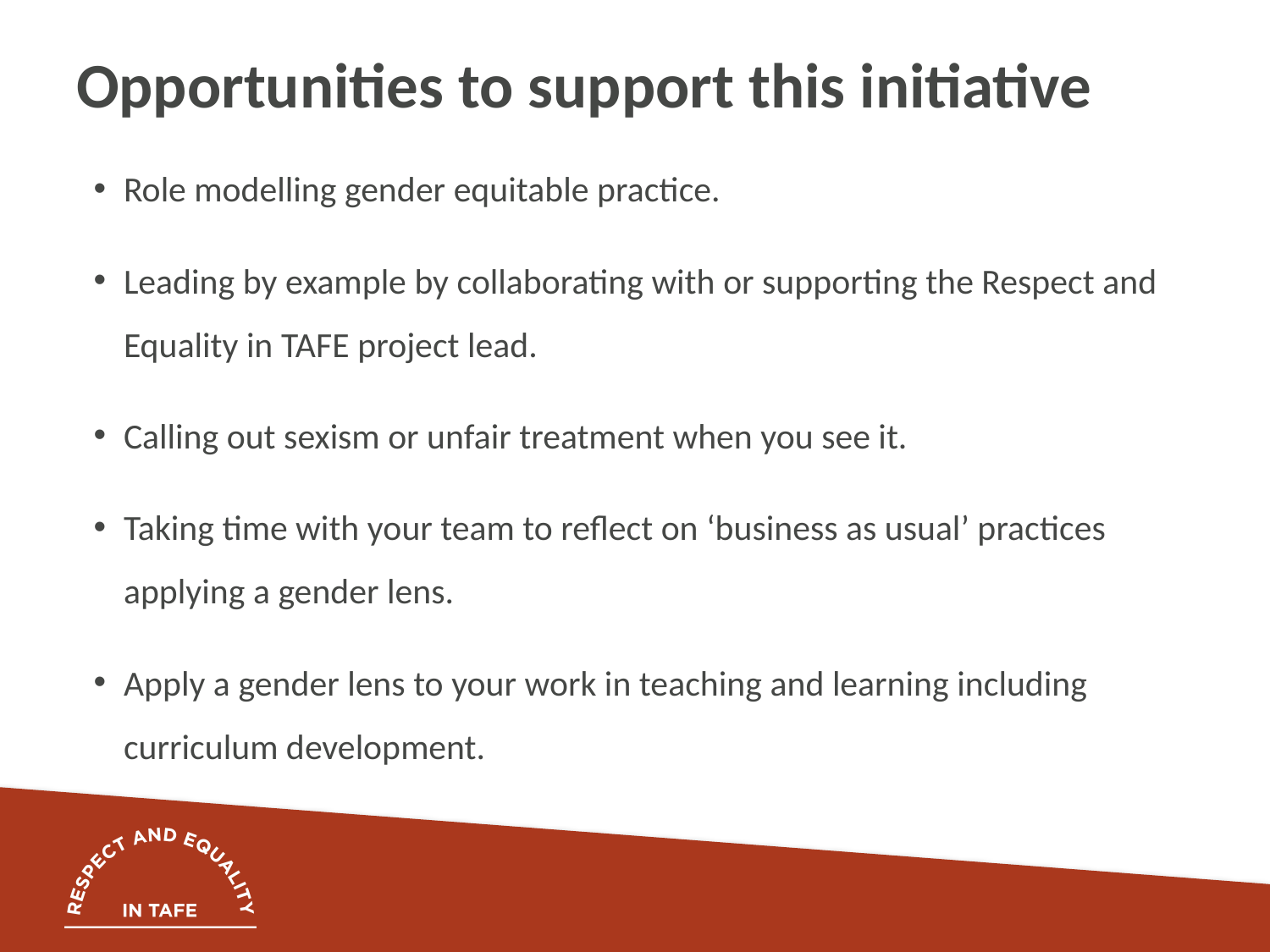

# Opportunities to support this initiative
Role modelling gender equitable practice.
Leading by example by collaborating with or supporting the Respect and Equality in TAFE project lead.
Calling out sexism or unfair treatment when you see it.
Taking time with your team to reflect on ‘business as usual’ practices applying a gender lens.
Apply a gender lens to your work in teaching and learning including curriculum development.